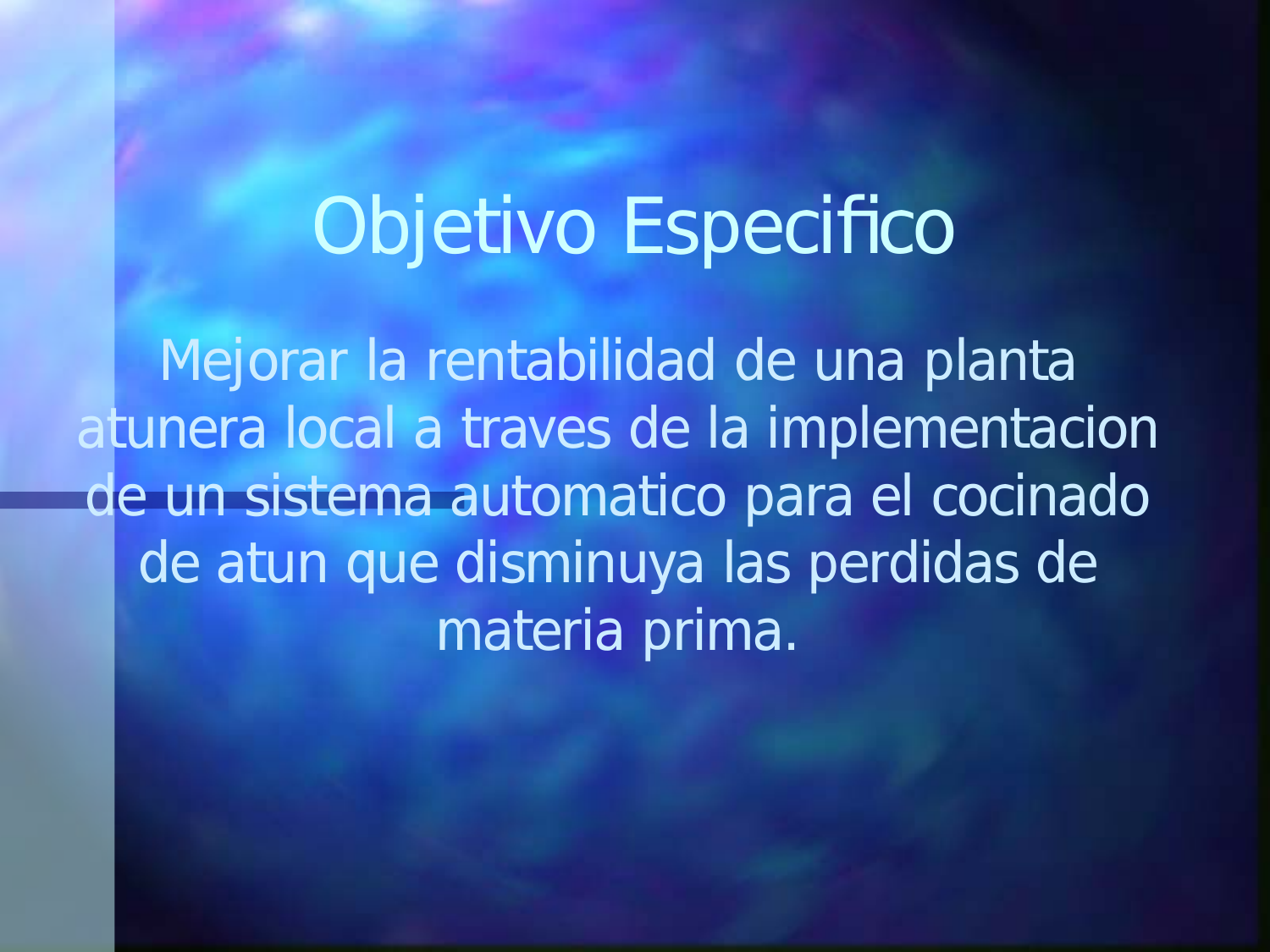

# Objetivo Especifico
Mejorar la rentabilidad de una planta atunera local a traves de la implementacion de un sistema automatico para el cocinado de atun que disminuya las perdidas de materia prima.